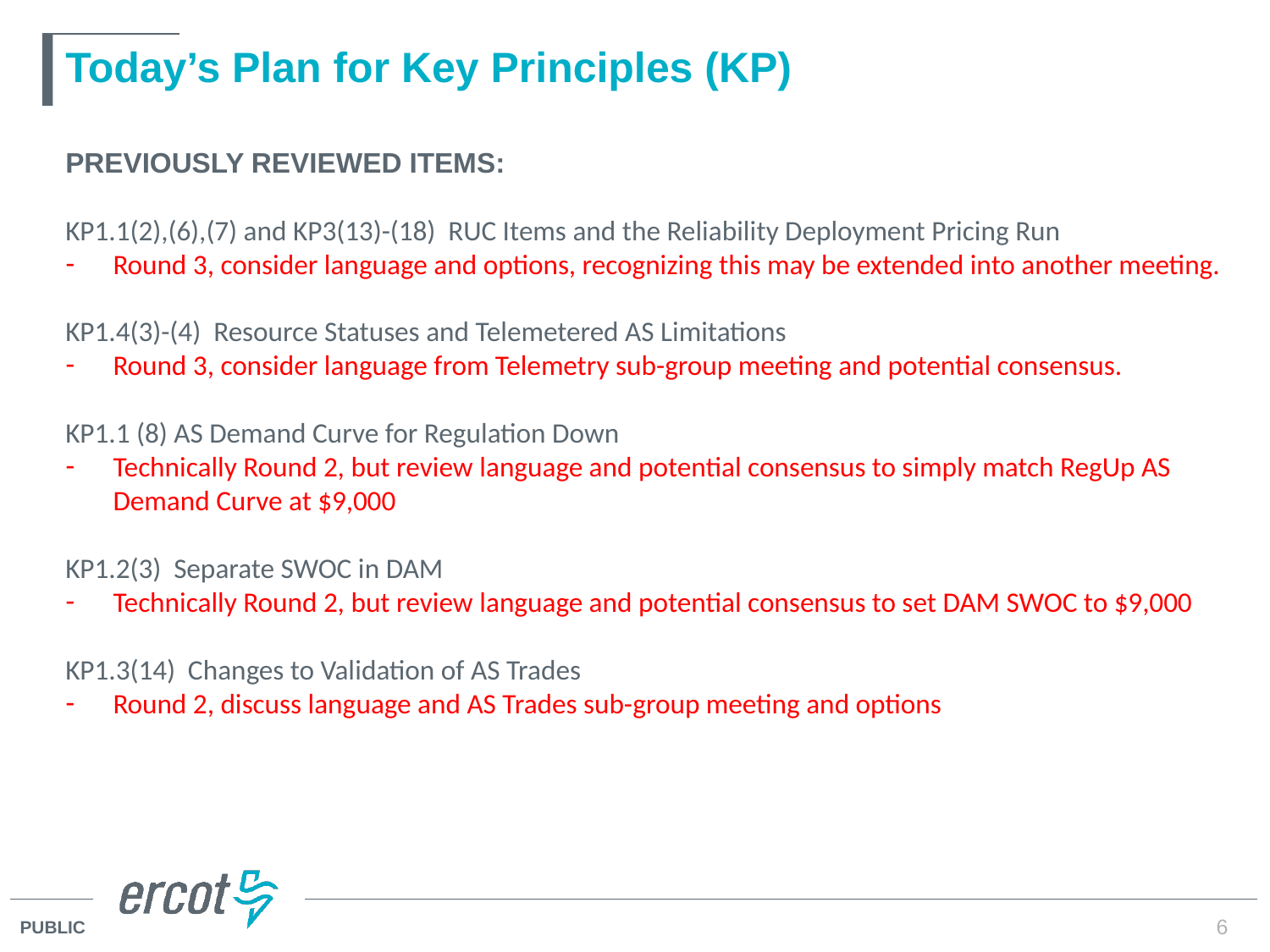

# Today’s Plan for Key Principles (KP)

PREVIOUSLY REVIEWED ITEMS:

KP1.1(2),(6),(7) and KP3(13)-(18)  RUC Items and the Reliability Deployment Pricing Run
Round 3, consider language and options, recognizing this may be extended into another meeting.

KP1.4(3)-(4)  Resource Statuses and Telemetered AS Limitations
Round 3, consider language from Telemetry sub-group meeting and potential consensus.

KP1.1 (8) AS Demand Curve for Regulation Down
Technically Round 2, but review language and potential consensus to simply match RegUp AS Demand Curve at $9,000

KP1.2(3)  Separate SWOC in DAM
Technically Round 2, but review language and potential consensus to set DAM SWOC to $9,000

KP1.3(14)  Changes to Validation of AS Trades
Round 2, discuss language and AS Trades sub-group meeting and options

6